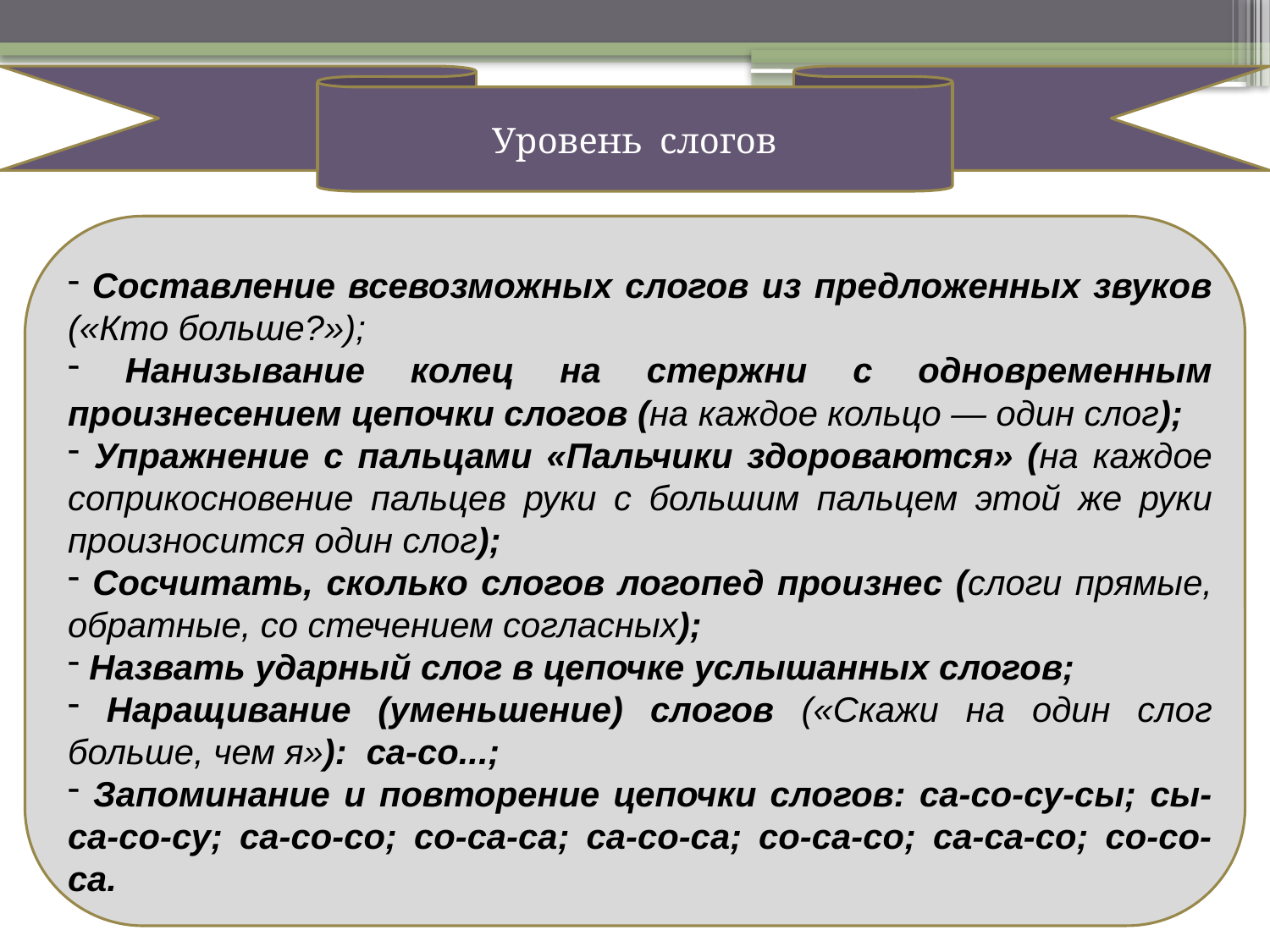

Уровень  слогов

 Составление всевозможных слогов из предложенных звуков («Кто больше?»);
 Нанизывание колец на стержни с одновременным произнесением цепочки слогов (на каждое кольцо — один слог);
 Упражнение с пальцами «Пальчики здороваются» (на каждое соприкосновение пальцев руки с большим пальцем этой же руки произносится один слог);
 Сосчитать, сколько слогов логопед произнес (слоги прямые, обратные, со стечением согласных);
 Назвать ударный слог в цепочке услышанных слогов;
 Наращивание (уменьшение) слогов («Скажи на один слог больше, чем я»):  са-со...;
 Запоминание и повторение цепочки слогов: са-со-су-сы; сы-са-со-су; са-со-со; со-са-са; са-со-са; со-са-со; са-са-со; со-со-са.